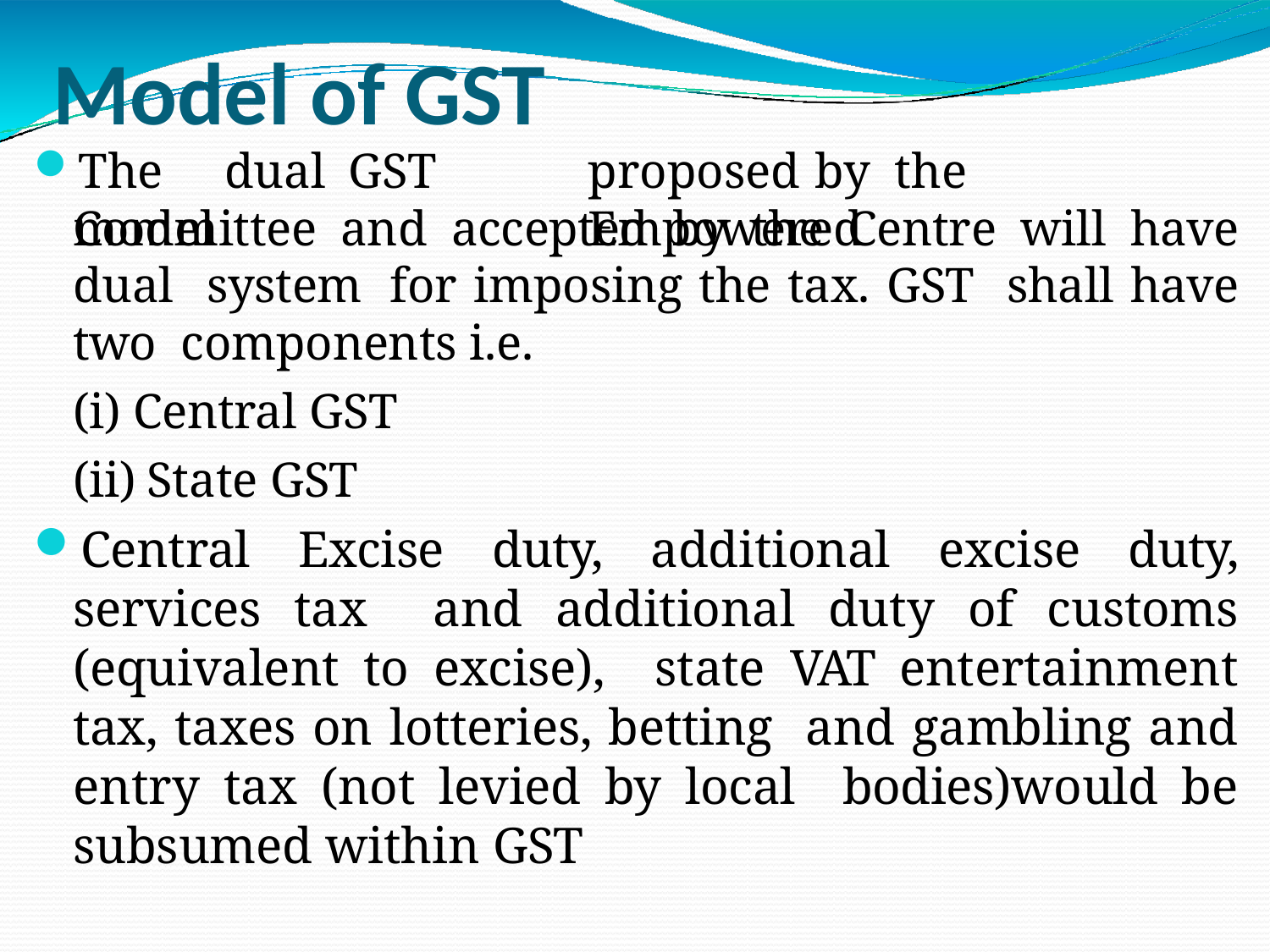

# Model of GST
The	dual	GST	model
proposed	by	the	Empowered
Committee and accepted by the Centre will have dual  system for imposing the tax. GST  shall have two  components i.e.
Central GST
State GST
Central Excise duty, additional excise duty, services tax  and additional duty of customs (equivalent to excise),  state VAT entertainment tax, taxes on lotteries, betting  and gambling and entry tax (not levied by local  bodies)would be subsumed within GST